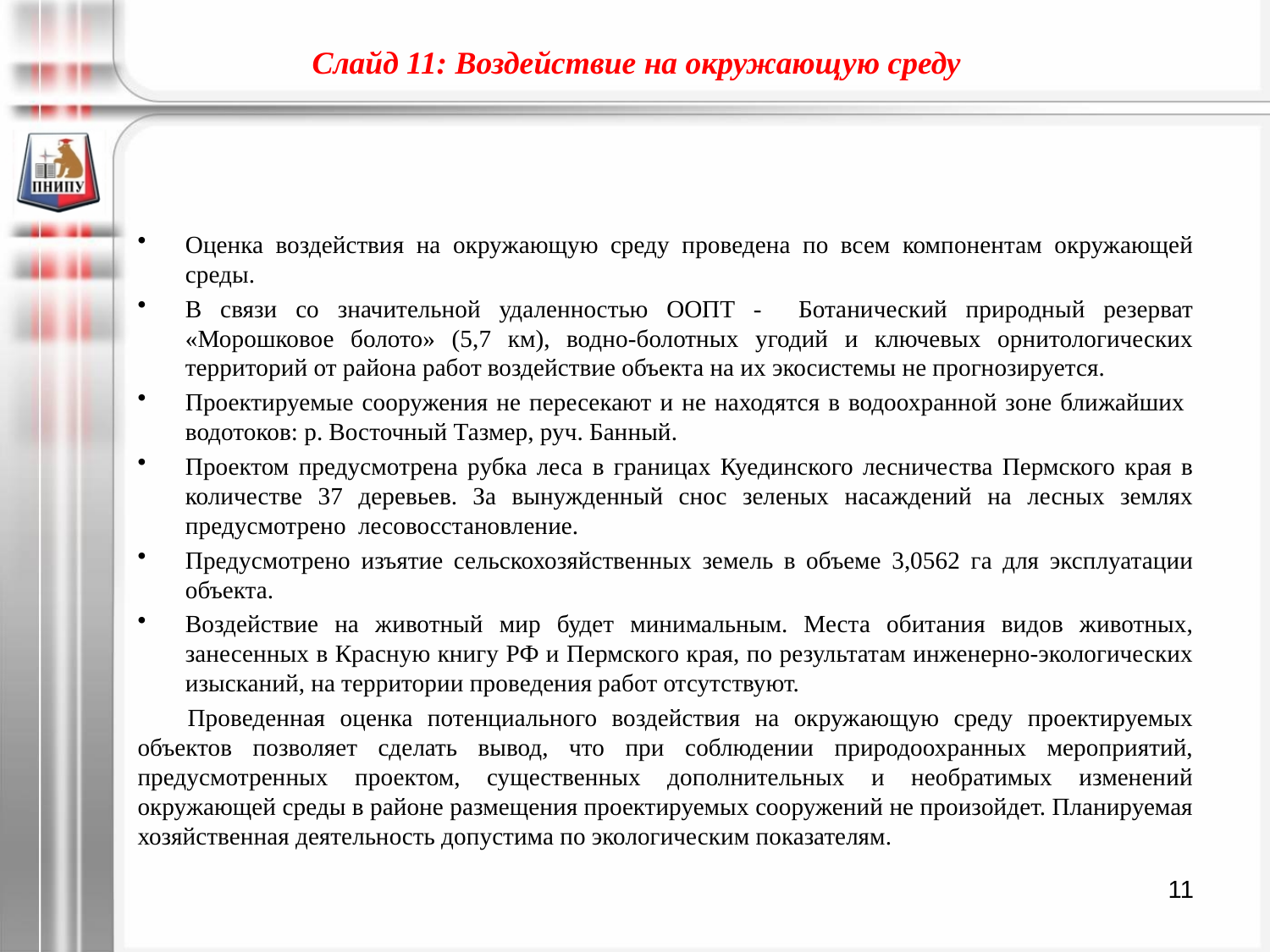

# Слайд 11: Воздействие на окружающую среду
Оценка воздействия на окружающую среду проведена по всем компонентам окружающей среды.
В связи со значительной удаленностью ООПТ -  Ботанический природный резерват «Морошковое болото» (5,7 км), водно-болотных угодий и ключевых орнитологических территорий от района работ воздействие объекта на их экосистемы не прогнозируется.
Проектируемые сооружения не пересекают и не находятся в водоохранной зоне ближайших  водотоков: р. Восточный Тазмер, руч. Банный.
Проектом предусмотрена рубка леса в границах Куединского лесничества Пермского края в количестве 37 деревьев. За вынужденный снос зеленых насаждений на лесных землях предусмотрено  лесовосстановление.
Предусмотрено изъятие сельскохозяйственных земель в объеме 3,0562 га для эксплуатации объекта.
Воздействие на животный мир будет минимальным. Места обитания видов животных, занесенных в Красную книгу РФ и Пермского края, по результатам инженерно-экологических изысканий, на территории проведения работ отсутствуют.
Проведенная оценка потенциального воздействия на окружающую среду проектируемых объектов позволяет сделать вывод, что при соблюдении природоохранных мероприятий, предусмотренных проектом, существенных дополнительных и необратимых изменений окружающей среды в районе размещения проектируемых сооружений не произойдет. Планируемая хозяйственная деятельность допустима по экологическим показателям.
11